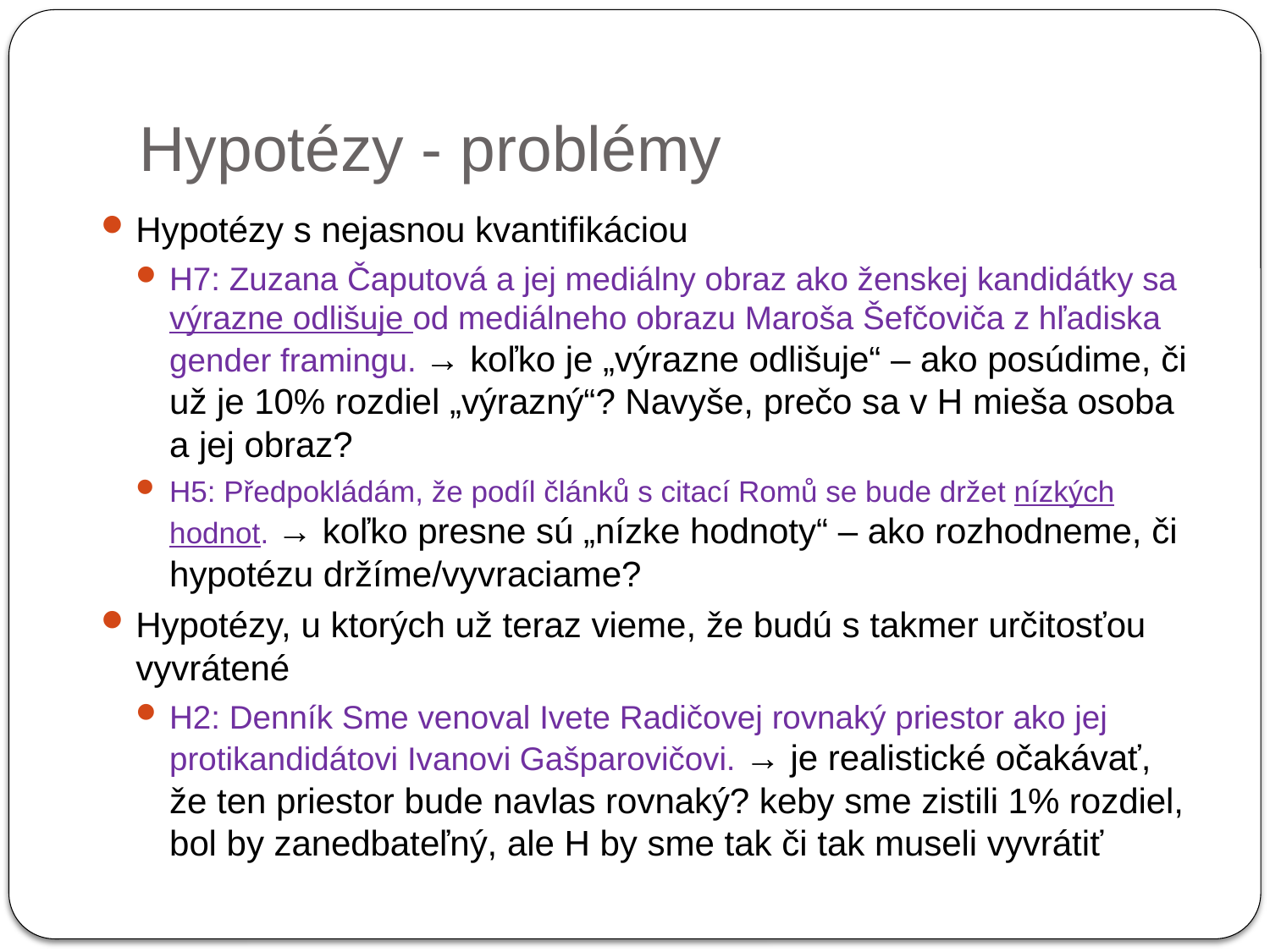

# Hypotézy - problémy
Hypotézy s nejasnou kvantifikáciou
H7: Zuzana Čaputová a jej mediálny obraz ako ženskej kandidátky sa výrazne odlišuje od mediálneho obrazu Maroša Šefčoviča z hľadiska gender framingu. → koľko je „výrazne odlišuje“ – ako posúdime, či už je 10% rozdiel „výrazný“? Navyše, prečo sa v H mieša osoba a jej obraz?
H5: Předpokládám, že podíl článků s citací Romů se bude držet nízkých hodnot. → koľko presne sú „nízke hodnoty“ – ako rozhodneme, či hypotézu držíme/vyvraciame?
Hypotézy, u ktorých už teraz vieme, že budú s takmer určitosťou vyvrátené
H2: Denník Sme venoval Ivete Radičovej rovnaký priestor ako jej protikandidátovi Ivanovi Gašparovičovi. → je realistické očakávať, že ten priestor bude navlas rovnaký? keby sme zistili 1% rozdiel, bol by zanedbateľný, ale H by sme tak či tak museli vyvrátiť